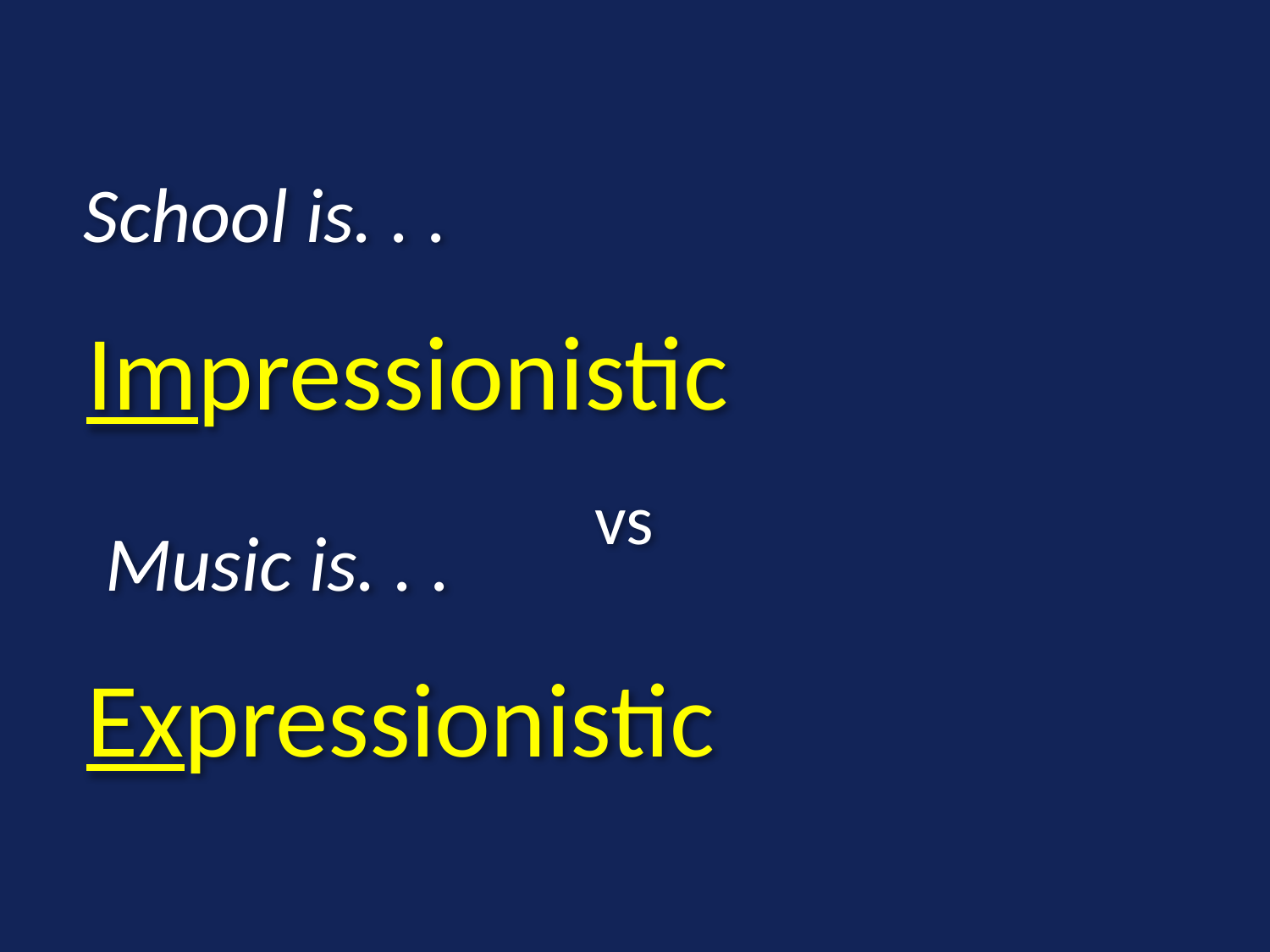

School is. . .

Impressionistic

vs

Expressionistic
Music is. . .